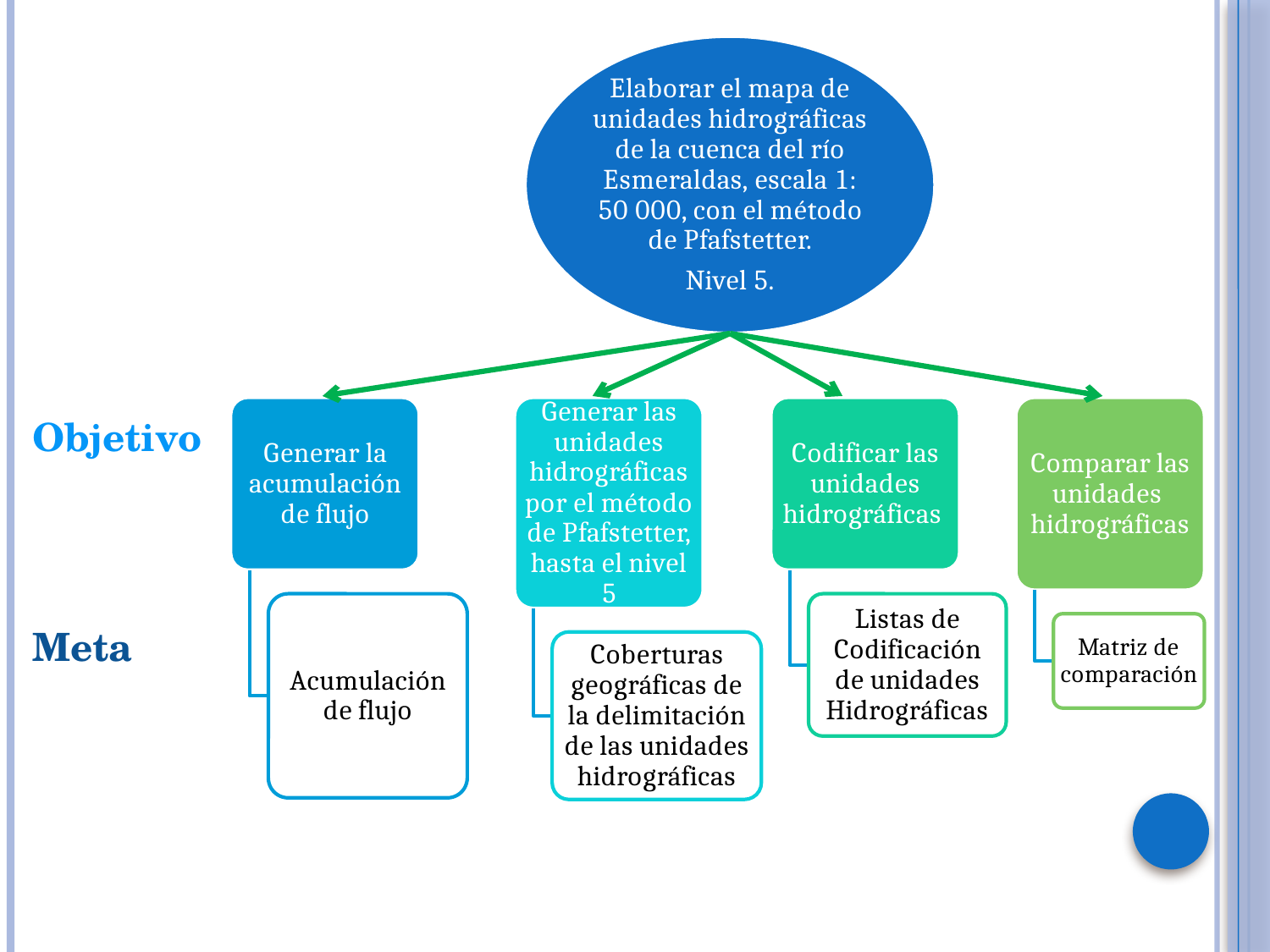

Elaborar el mapa de unidades hidrográficas de la cuenca del río Esmeraldas, escala 1: 50 000, con el método de Pfafstetter.
Nivel 5.
Generar la acumulación de flujo
Acumulación de flujo
Generar las unidades hidrográficas por el método de Pfafstetter, hasta el nivel 5
Coberturas geográficas de la delimitación de las unidades hidrográficas
Codificar las unidades hidrográficas
Listas de Codificación de unidades Hidrográficas
Comparar las unidades
hidrográficas
Matriz de comparación
Objetivo
Meta